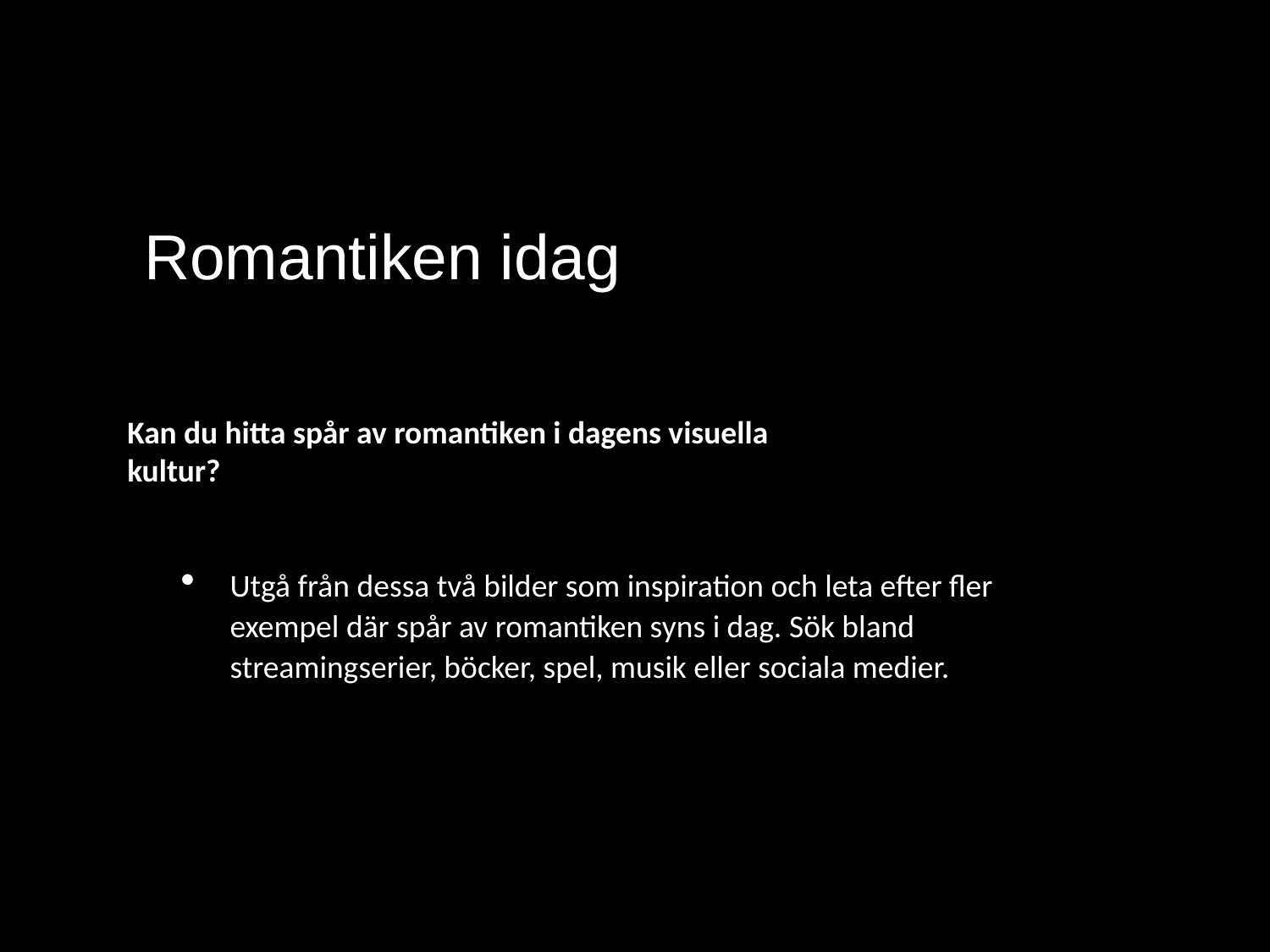

# Romantiken idag
Kan du hitta spår av romantiken i dagens visuella kultur?
Utgå från dessa två bilder som inspiration och leta efter fler exempel där spår av romantiken syns i dag. Sök bland streamingserier, böcker, spel, musik eller sociala medier.